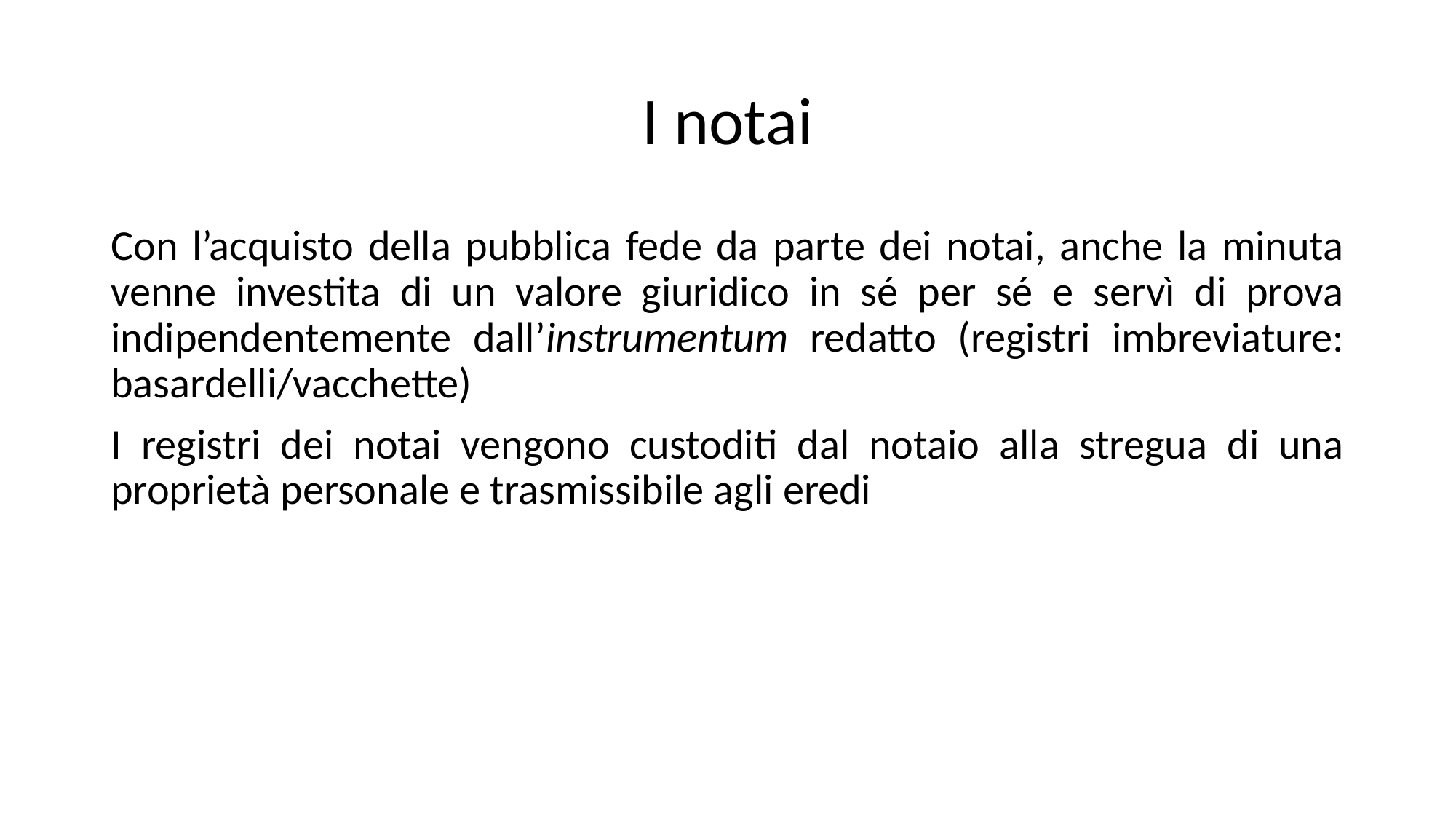

# I notai
Con l’acquisto della pubblica fede da parte dei notai, anche la minuta venne investita di un valore giuridico in sé per sé e servì di prova indipendentemente dall’instrumentum redatto (registri imbreviature: basardelli/vacchette)
I registri dei notai vengono custoditi dal notaio alla stregua di una proprietà personale e trasmissibile agli eredi